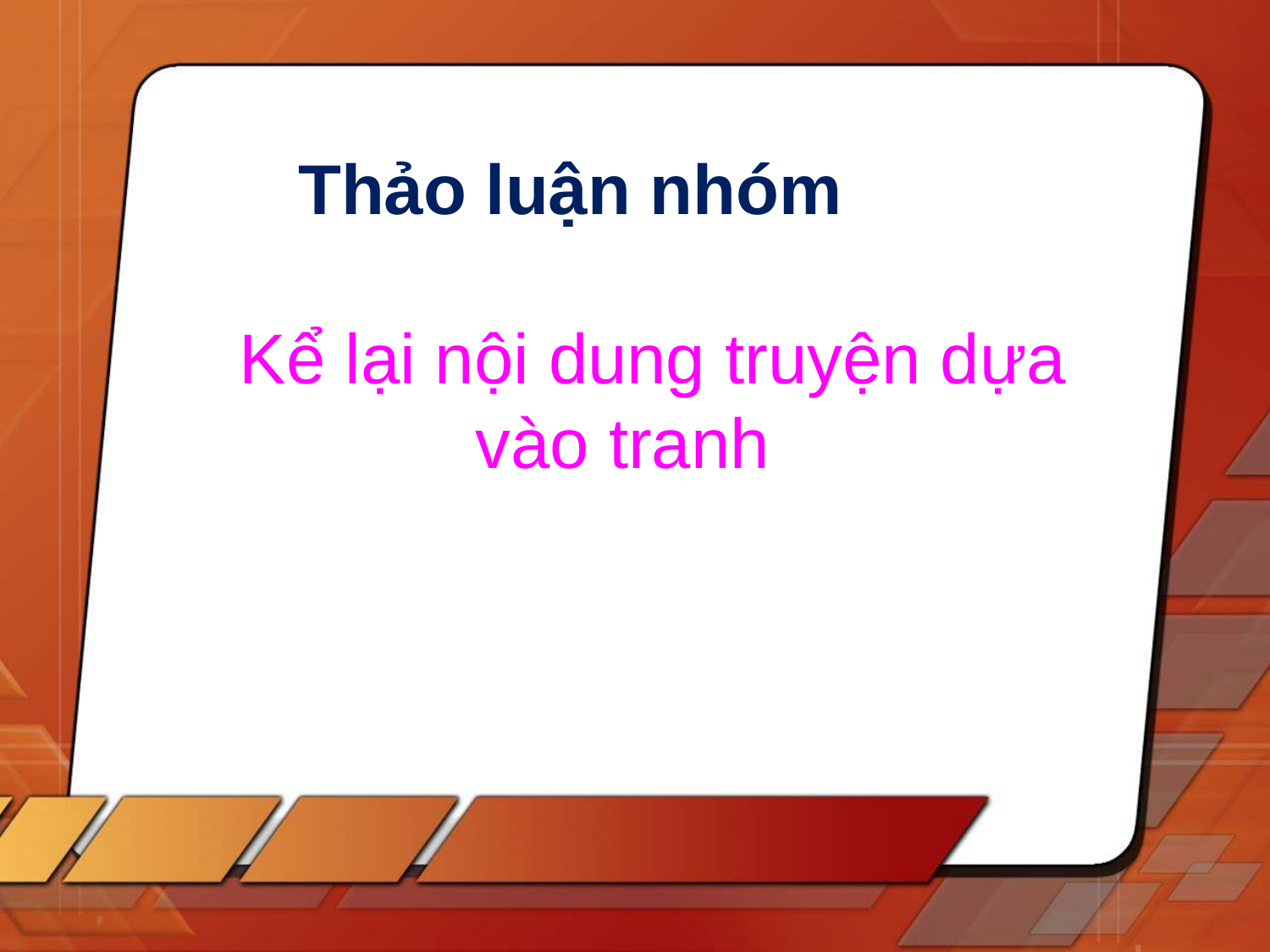

Thảo luận nhóm

    Kể lại nội dung truyện dựa
                vào tranh